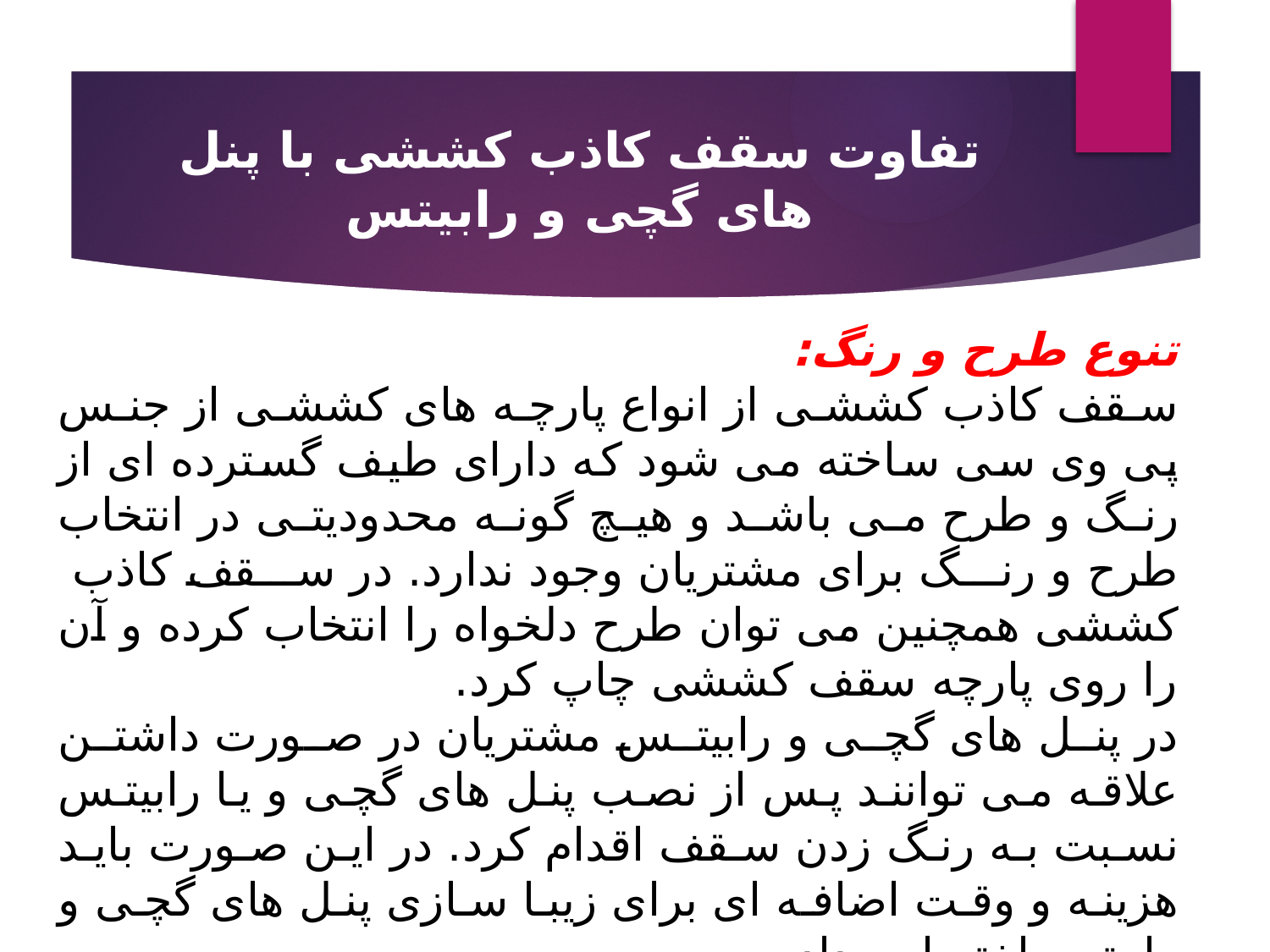

# تفاوت سقف کاذب کششی با پنل های گچی و رابیتس
تنوع طرح و رنگ:
سقف کاذب کششی از انواع پارچه های کششی از جنس پی وی سی ساخته می شود که دارای طیف گسترده ای از رنگ و طرح می باشد و هیچ گونه محدودیتی در انتخاب طرح و رنگ برای مشتریان وجود ندارد. در سقف کاذب  کششی همچنین می توان طرح دلخواه را انتخاب کرده و آن را روی پارچه سقف کششی چاپ کرد.
در پنل های گچی و رابیتس مشتریان در صورت داشتن علاقه می توانند پس از نصب پنل های گچی و یا رابیتس نسبت به رنگ زدن سقف اقدام کرد. در این صورت باید هزینه و وقت اضافه ای برای زیبا سازی پنل های گچی و رابیتس اختصاص داد.